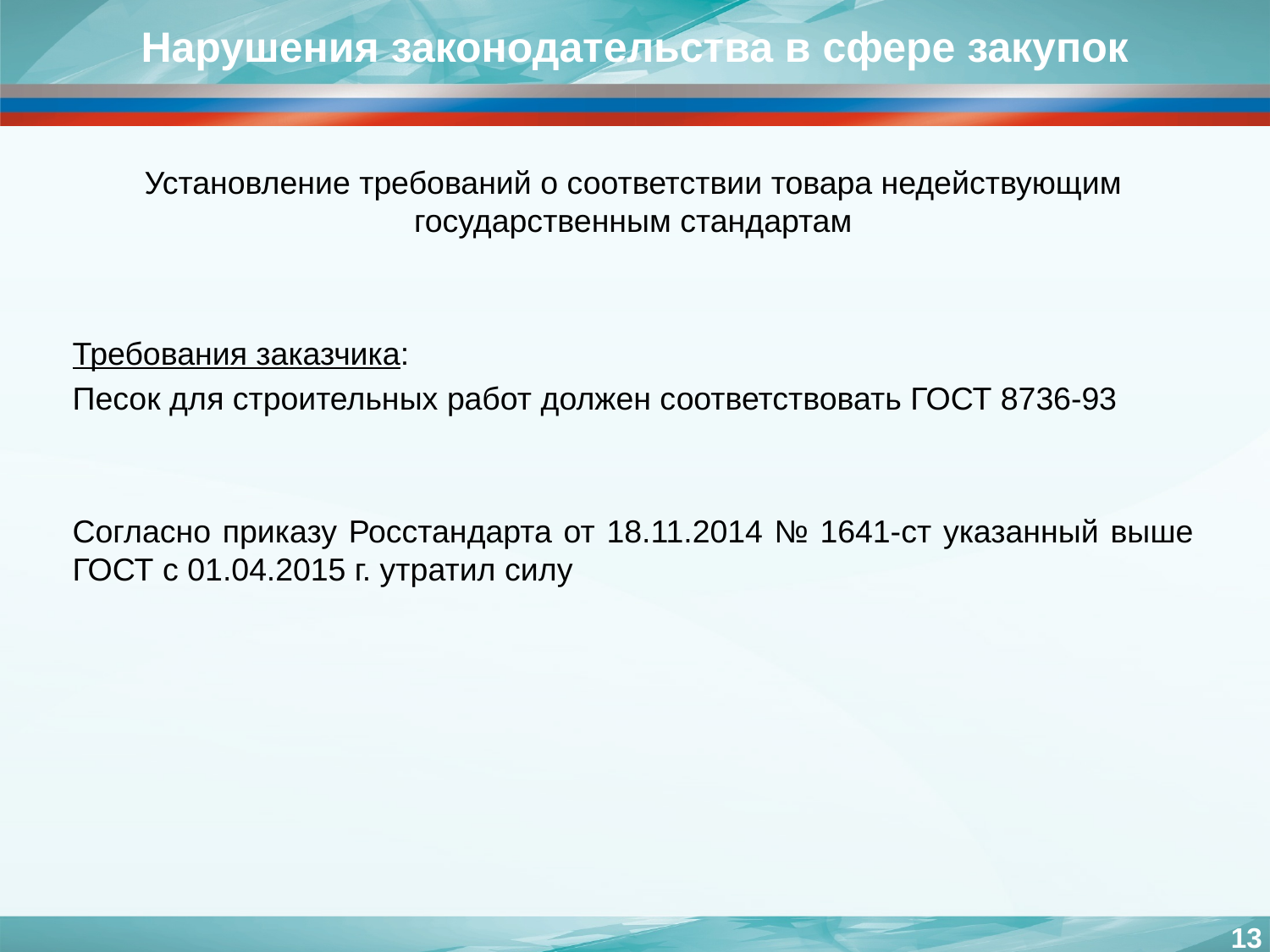

Нарушения законодательства в сфере закупок
Установление требований о соответствии товара недействующим государственным стандартам

Требования заказчика:
Песок для строительных работ должен соответствовать ГОСТ 8736-93

Согласно приказу Росстандарта от 18.11.2014 № 1641-ст указанный выше ГОСТ с 01.04.2015 г. утратил силу

13